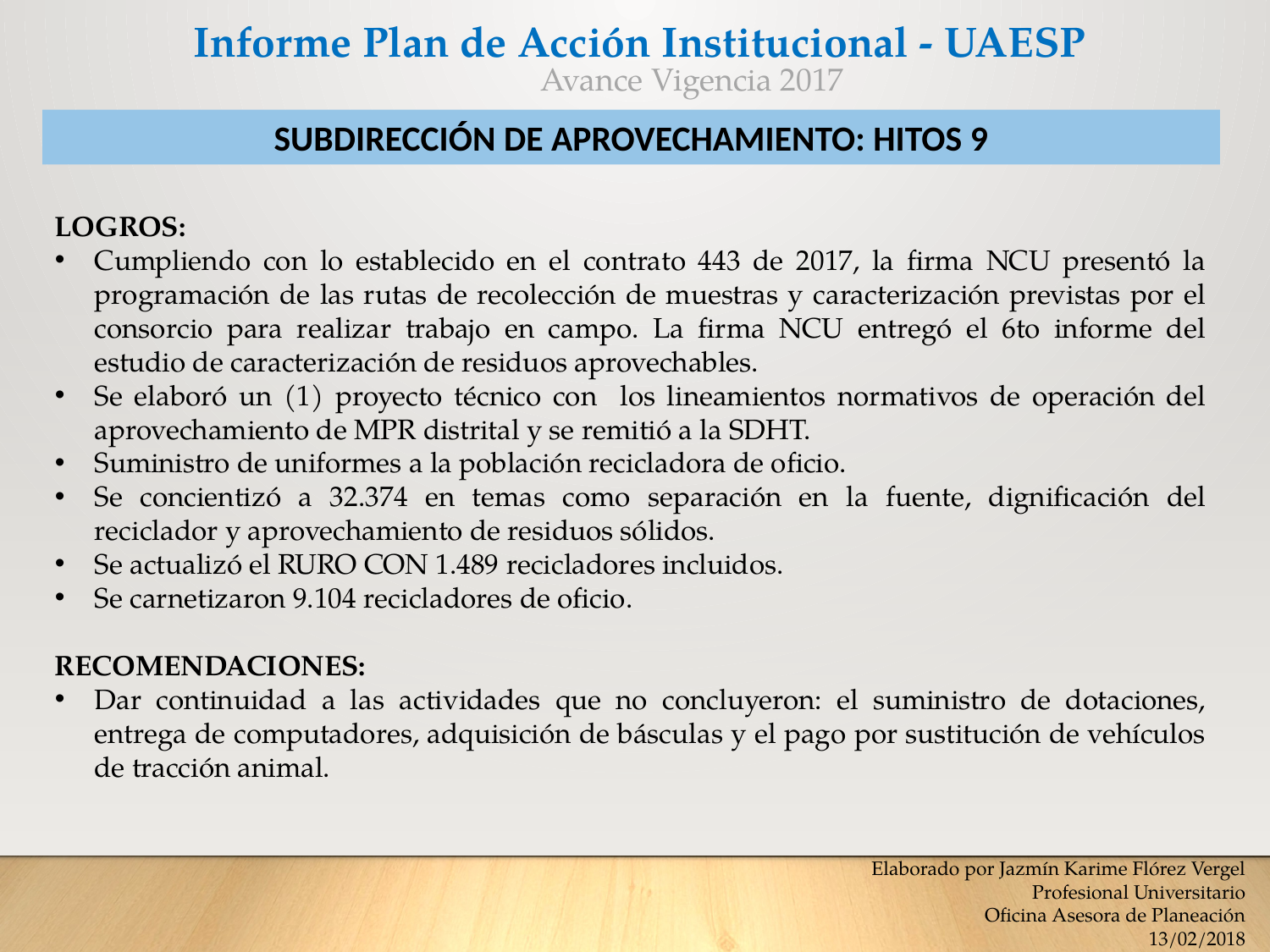

Informe Plan de Acción Institucional - UAESP
Avance Vigencia 2017
SUBDIRECCIÓN DE APROVECHAMIENTO: HITOS 9
LOGROS:
Cumpliendo con lo establecido en el contrato 443 de 2017, la firma NCU presentó la programación de las rutas de recolección de muestras y caracterización previstas por el consorcio para realizar trabajo en campo. La firma NCU entregó el 6to informe del estudio de caracterización de residuos aprovechables.
Se elaboró un (1) proyecto técnico con  los lineamientos normativos de operación del aprovechamiento de MPR distrital y se remitió a la SDHT.
Suministro de uniformes a la población recicladora de oficio.
Se concientizó a 32.374 en temas como separación en la fuente, dignificación del reciclador y aprovechamiento de residuos sólidos.
Se actualizó el RURO CON 1.489 recicladores incluidos.
Se carnetizaron 9.104 recicladores de oficio.

RECOMENDACIONES:
Dar continuidad a las actividades que no concluyeron: el suministro de dotaciones, entrega de computadores, adquisición de básculas y el pago por sustitución de vehículos de tracción animal.
Elaborado por Jazmín Karime Flórez Vergel
Profesional Universitario
Oficina Asesora de Planeación
13/02/2018